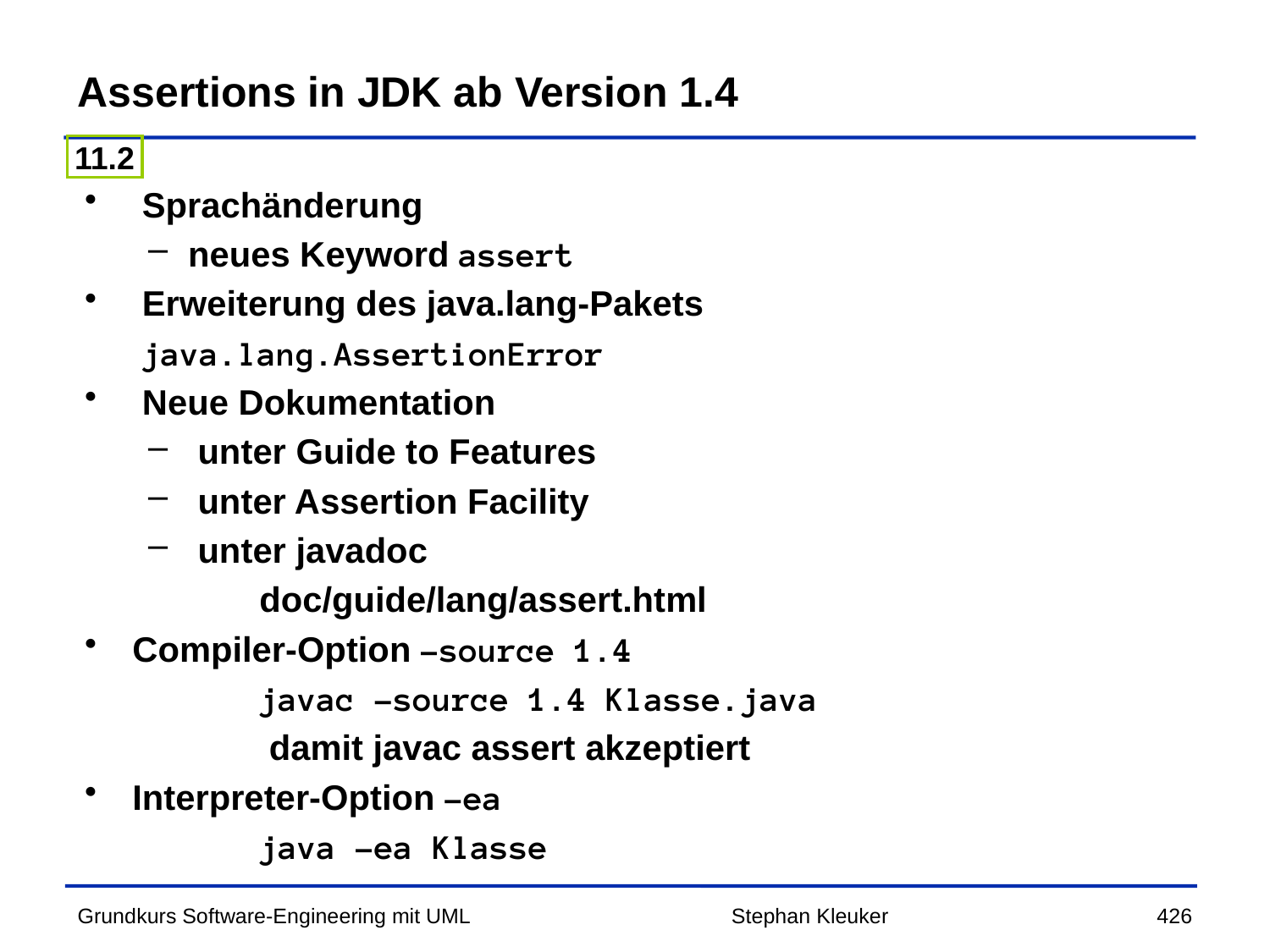

# Assertions in JDK ab Version 1.4
11.2
 Sprachänderung
neues Keyword assert
 Erweiterung des java.lang-Pakets
	 java.lang.AssertionError
 Neue Dokumentation
 unter Guide to Features
 unter Assertion Facility
 unter javadoc
		doc/guide/lang/assert.html
Compiler-Option –source 1.4
		javac –source 1.4 Klasse.java
		 damit javac assert akzeptiert
Interpreter-Option –ea
		java –ea Klasse
Stephan Kleuker